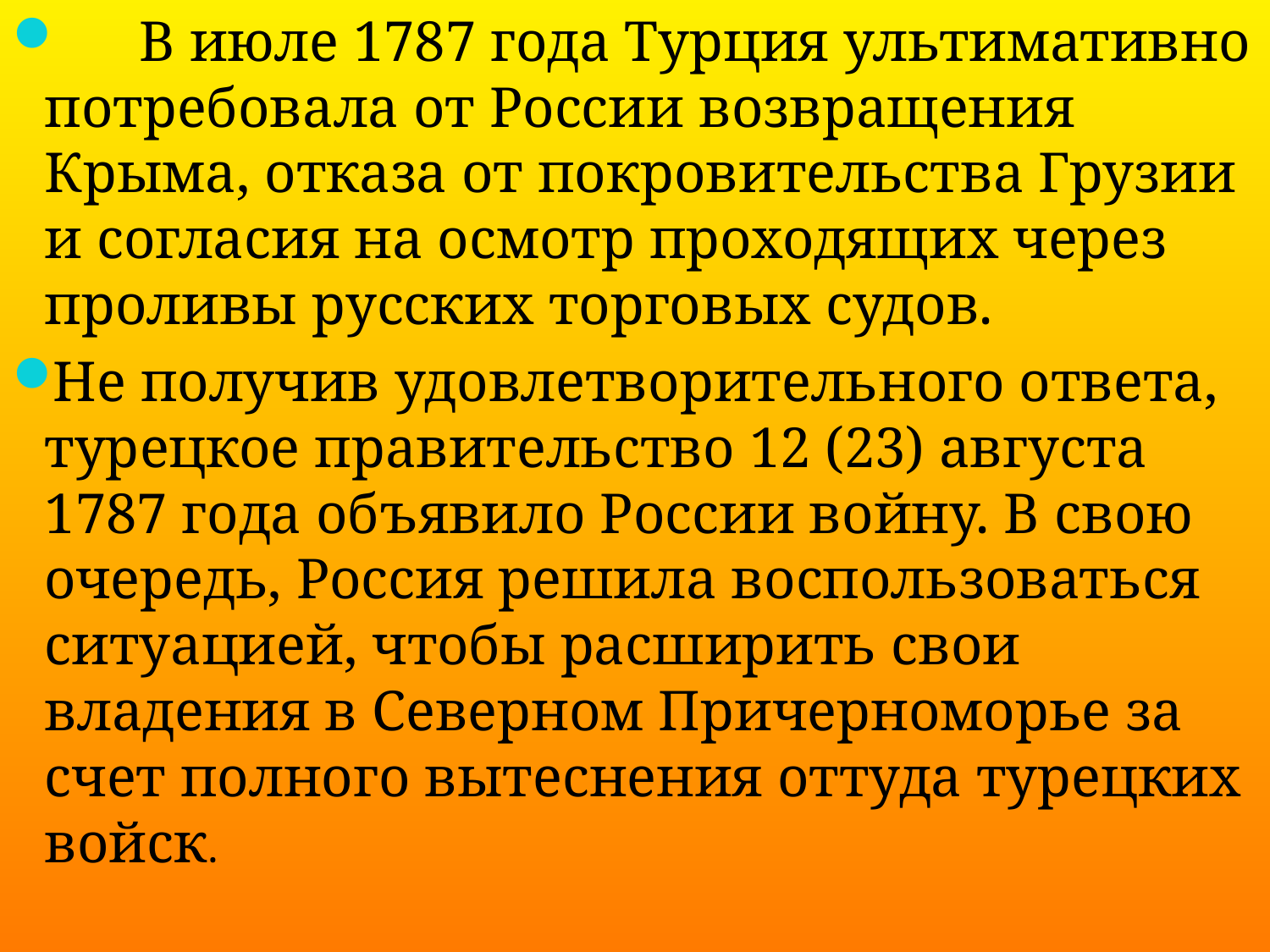

В июле 1787 года Турция ультимативно потребовала от России возвращения Крыма, отказа от покровительства Грузии и согласия на осмотр проходящих через проливы русских торговых судов.
Не получив удовлетворительного ответа, турецкое правительство 12 (23) августа 1787 года объявило России войну. В свою очередь, Россия решила воспользоваться ситуацией, чтобы расширить свои владения в Северном Причерноморье за счет полного вытеснения оттуда турецких войск.

#